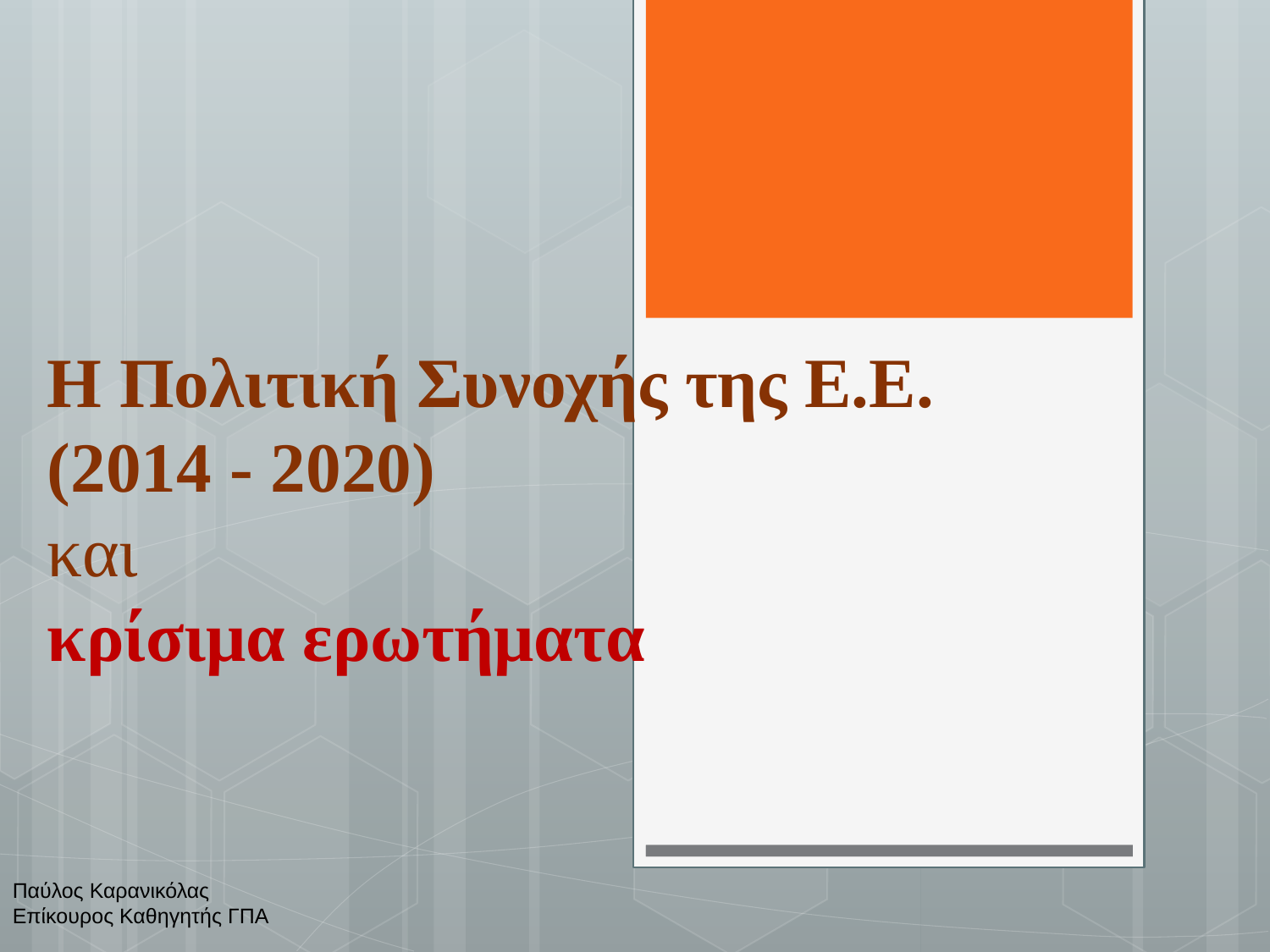

Η Πολιτική Συνοχής της Ε.Ε. (2014 - 2020)
και
κρίσιμα ερωτήματα
Παύλος Καρανικόλας
Επίκουρος Καθηγητής ΓΠΑ